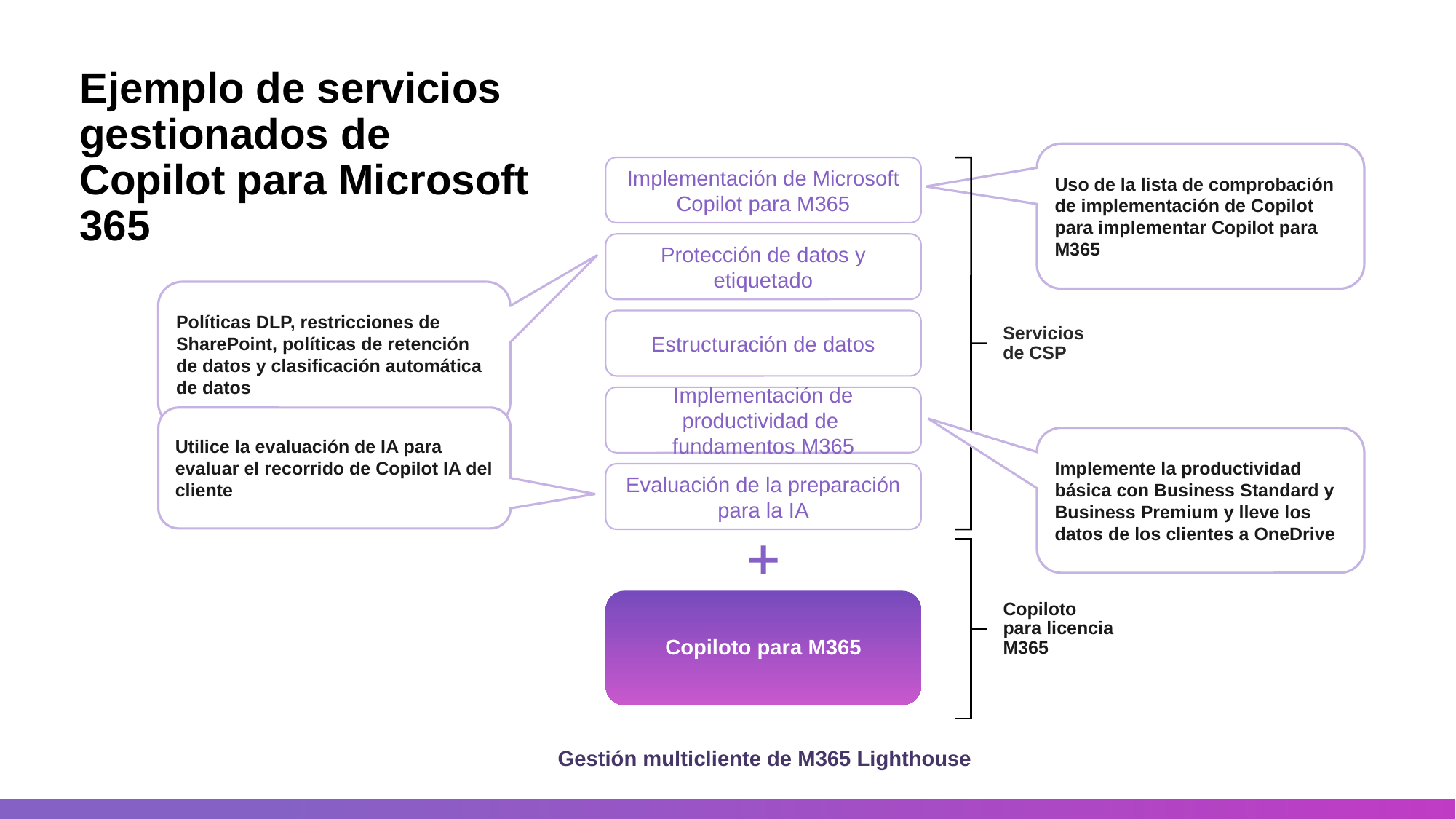

# Ejemplo de servicios gestionados de Copilot para Microsoft 365

Uso de la lista de comprobación de implementación de Copilot para implementar Copilot para M365
Implementación de Microsoft Copilot para M365

Protección de datos y etiquetado
Políticas DLP, restricciones de SharePoint, políticas de retención de datos y clasificación automática de datos
Estructuración de datos
Servicios de CSP
Implementación de productividad de
fundamentos M365
Utilice la evaluación de IA para evaluar el recorrido de Copilot IA del cliente
Implemente la productividad básica con Business Standard y Business Premium y lleve los datos de los clientes a OneDrive
Evaluación de la preparación para la IA

Copiloto para licencia M365
Copiloto para M365
Gestión multicliente de M365 Lighthouse